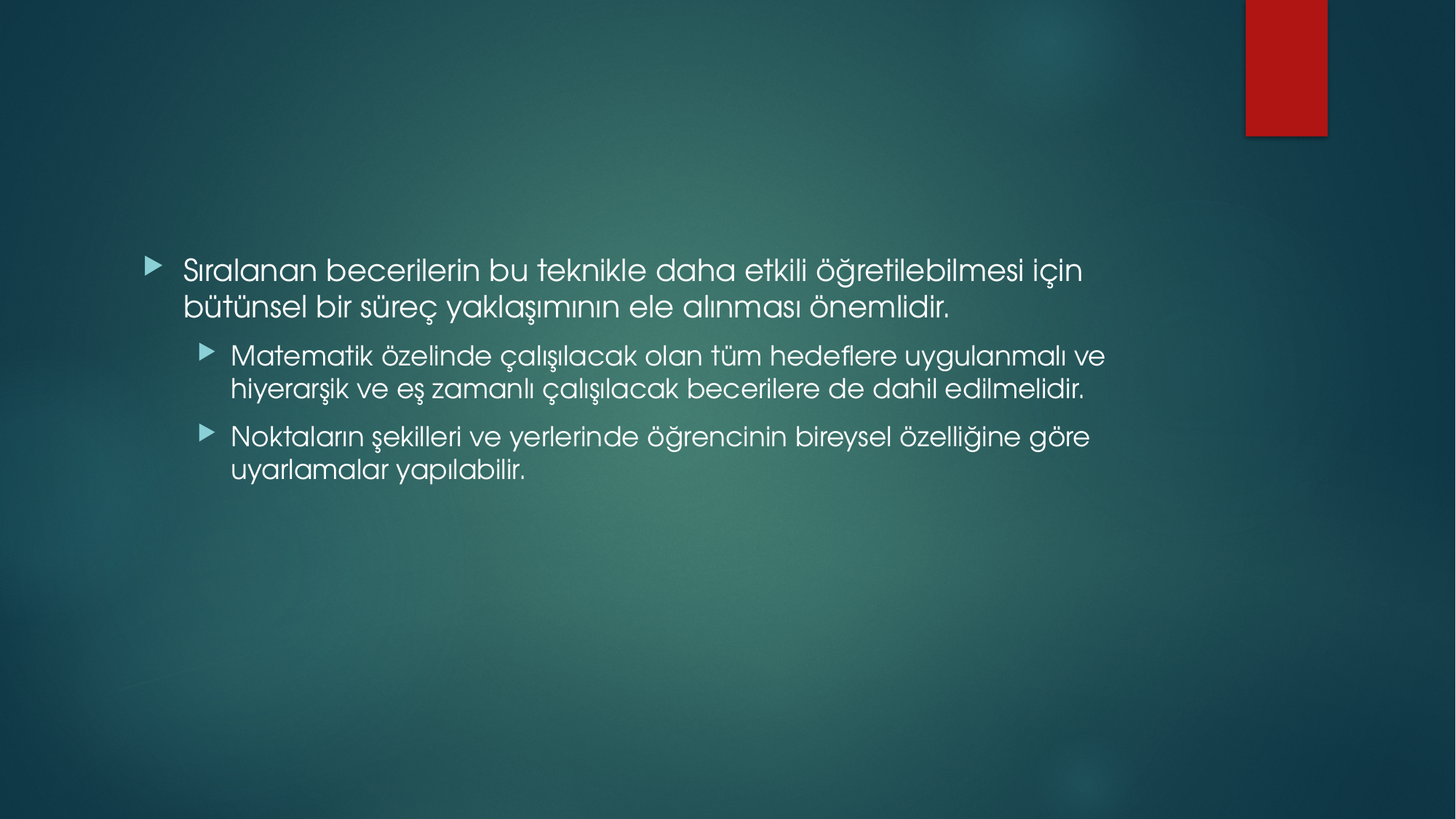

#
Sıralanan becerilerin bu teknikle daha etkili öğretilebilmesi için bütünsel bir süreç yaklaşımının ele alınması önemlidir.
Matematik özelinde çalışılacak olan tüm hedeflere uygulanmalı ve hiyerarşik ve eş zamanlı çalışılacak becerilere de dahil edilmelidir.
Noktaların şekilleri ve yerlerinde öğrencinin bireysel özelliğine göre uyarlamalar yapılabilir.